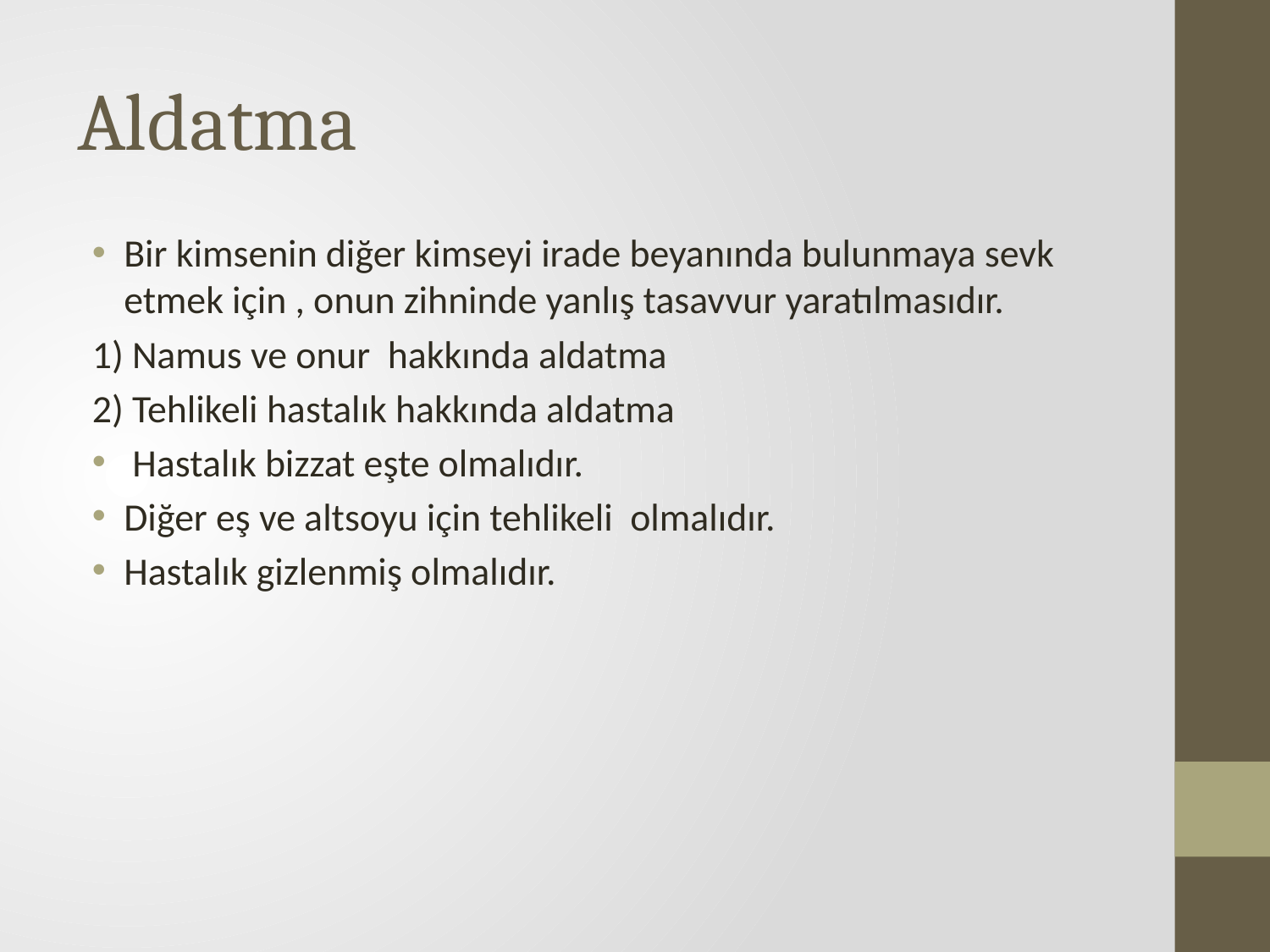

# Aldatma
Bir kimsenin diğer kimseyi irade beyanında bulunmaya sevk etmek için , onun zihninde yanlış tasavvur yaratılmasıdır.
1) Namus ve onur  hakkında aldatma
2) Tehlikeli hastalık hakkında aldatma
 Hastalık bizzat eşte olmalıdır.
Diğer eş ve altsoyu için tehlikeli  olmalıdır.
Hastalık gizlenmiş olmalıdır.